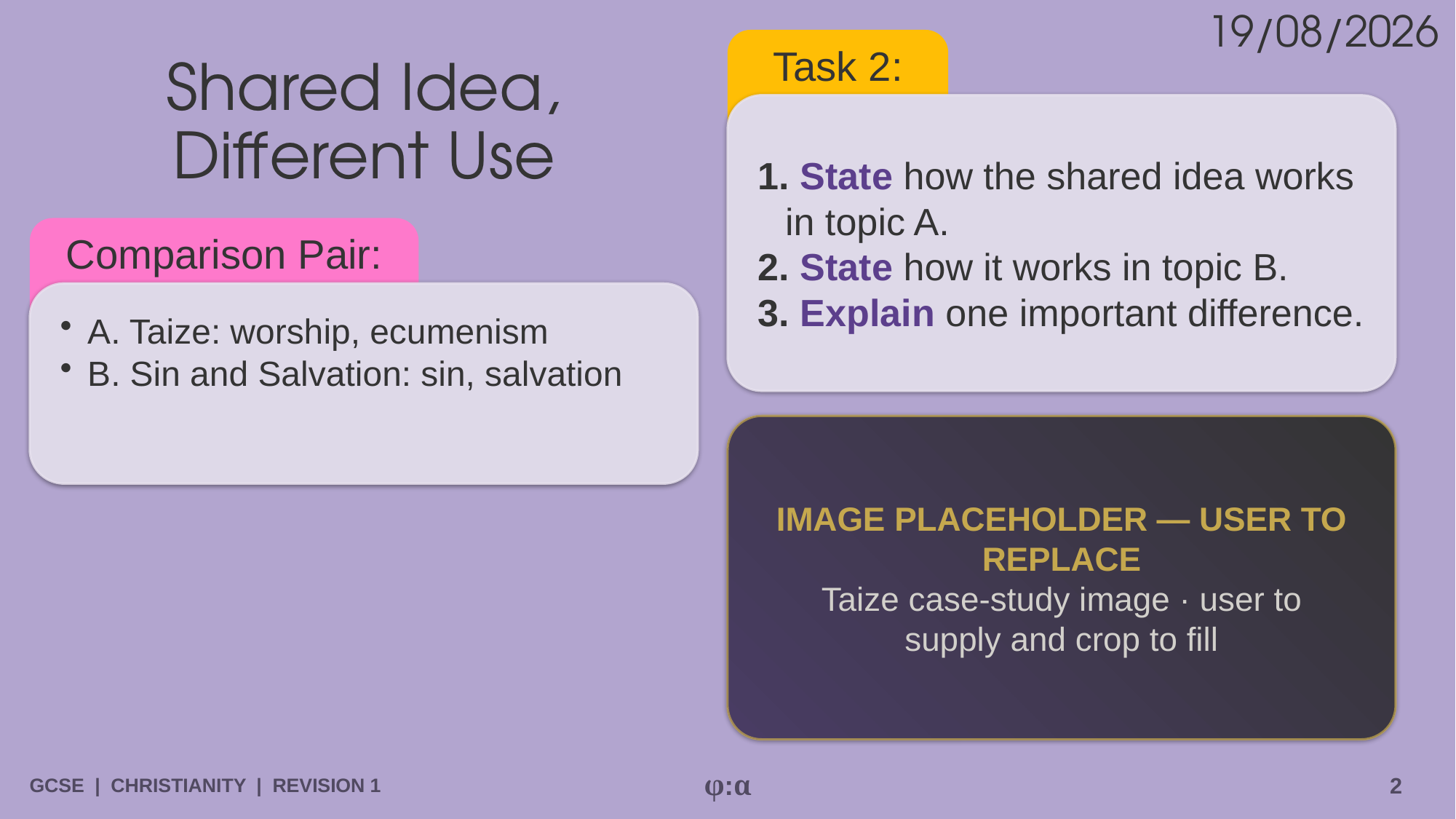

19/08/2026
# Shared Idea, Different Use
Task 2:
1. State how the shared idea works in topic A.
2. State how it works in topic B.
3. Explain one important difference.
Comparison Pair:
​A. Taize: worship, ecumenism
​B. Sin and Salvation: sin, salvation
IMAGE PLACEHOLDER — USER TO REPLACE
Taize case-study image · user to supply and crop to fill
GCSE  |  CHRISTIANITY  |  REVISION 1
φ:α
2